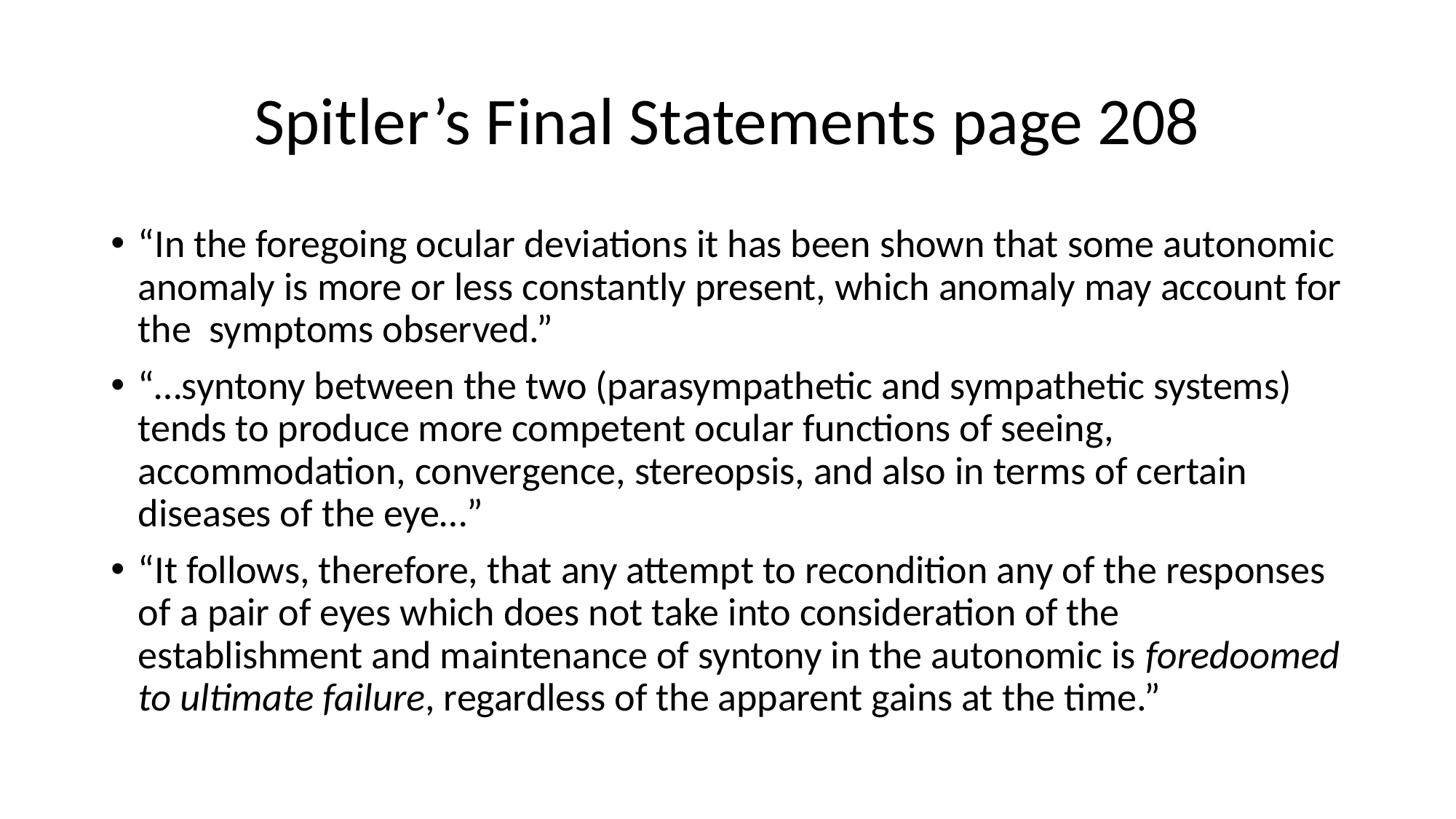

# Spitler’s Final Statements page 208
“In the foregoing ocular deviations it has been shown that some autonomic anomaly is more or less constantly present, which anomaly may account for the  symptoms observed.”
“…syntony between the two (parasympathetic and sympathetic systems) tends to produce more competent ocular functions of seeing, accommodation, convergence, stereopsis, and also in terms of certain diseases of the eye…”
“It follows, therefore, that any attempt to recondition any of the responses of a pair of eyes which does not take into consideration of the establishment and maintenance of syntony in the autonomic is foredoomed to ultimate failure, regardless of the apparent gains at the time.”